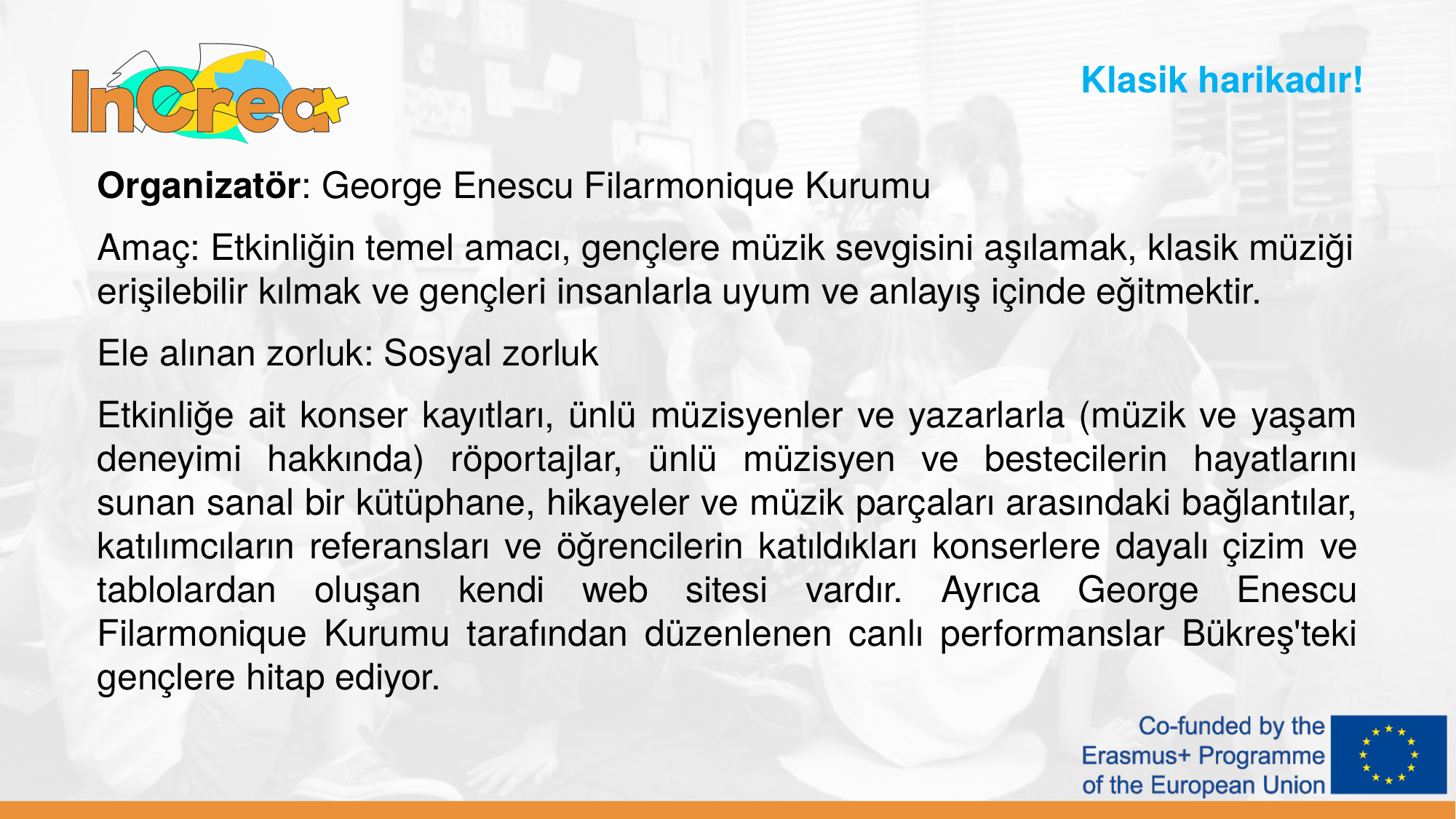

Klasik harikadır!
Organizatör: George Enescu Filarmonique Kurumu
Amaç: Etkinliğin temel amacı, gençlere müzik sevgisini aşılamak, klasik müziği erişilebilir kılmak ve gençleri insanlarla uyum ve anlayış içinde eğitmektir.
Ele alınan zorluk: Sosyal zorluk
Etkinliğe ait konser kayıtları, ünlü müzisyenler ve yazarlarla (müzik ve yaşam deneyimi hakkında) röportajlar, ünlü müzisyen ve bestecilerin hayatlarını sunan sanal bir kütüphane, hikayeler ve müzik parçaları arasındaki bağlantılar, katılımcıların referansları ve öğrencilerin katıldıkları konserlere dayalı çizim ve tablolardan oluşan kendi web sitesi vardır. Ayrıca George Enescu Filarmonique Kurumu tarafından düzenlenen canlı performanslar Bükreş'teki gençlere hitap ediyor.